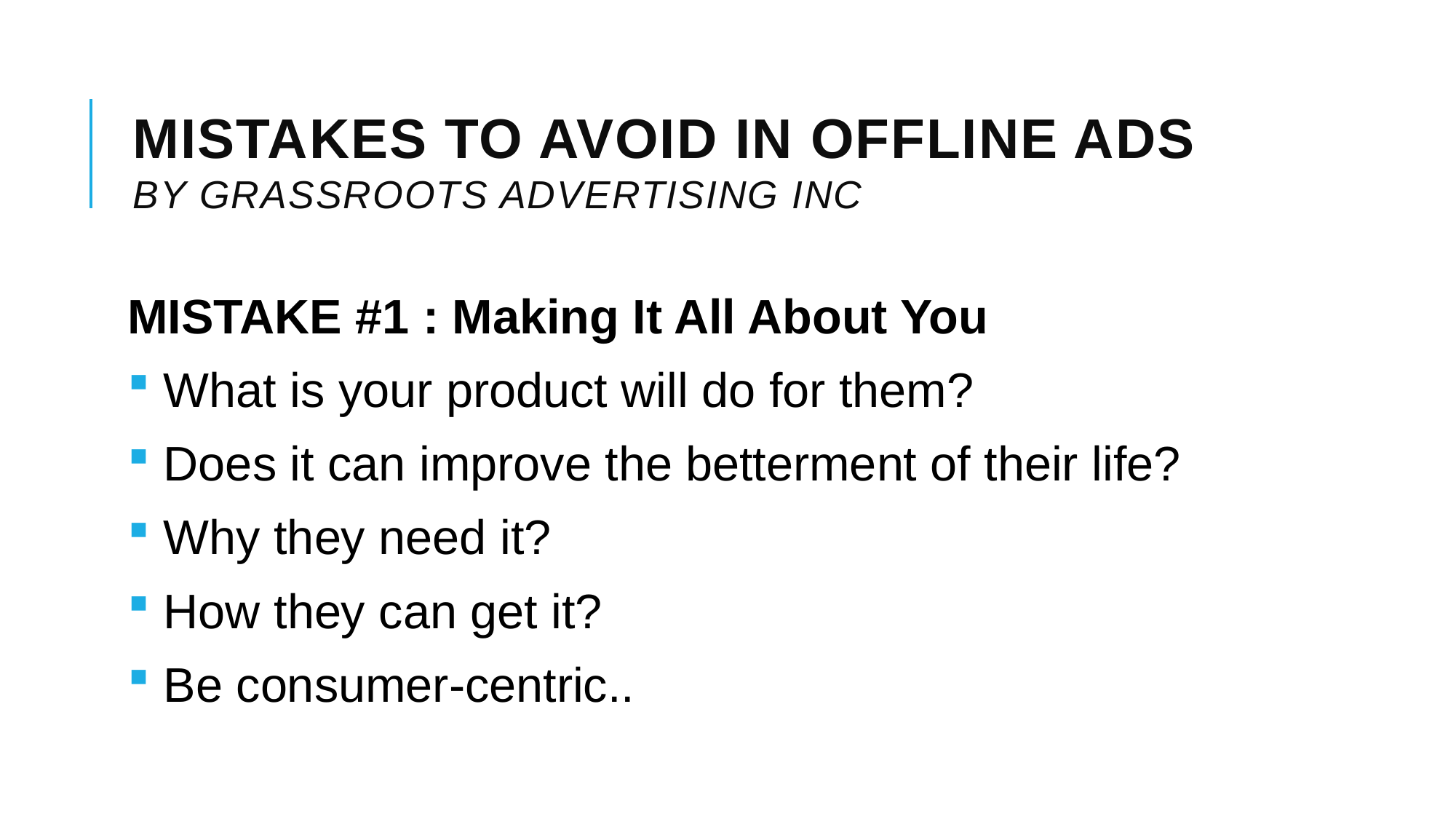

# Mistakes to avoid in offline ads by Grassroots Advertising inc
MISTAKE #1 : Making It All About You
 What is your product will do for them?
 Does it can improve the betterment of their life?
 Why they need it?
 How they can get it?
 Be consumer-centric..